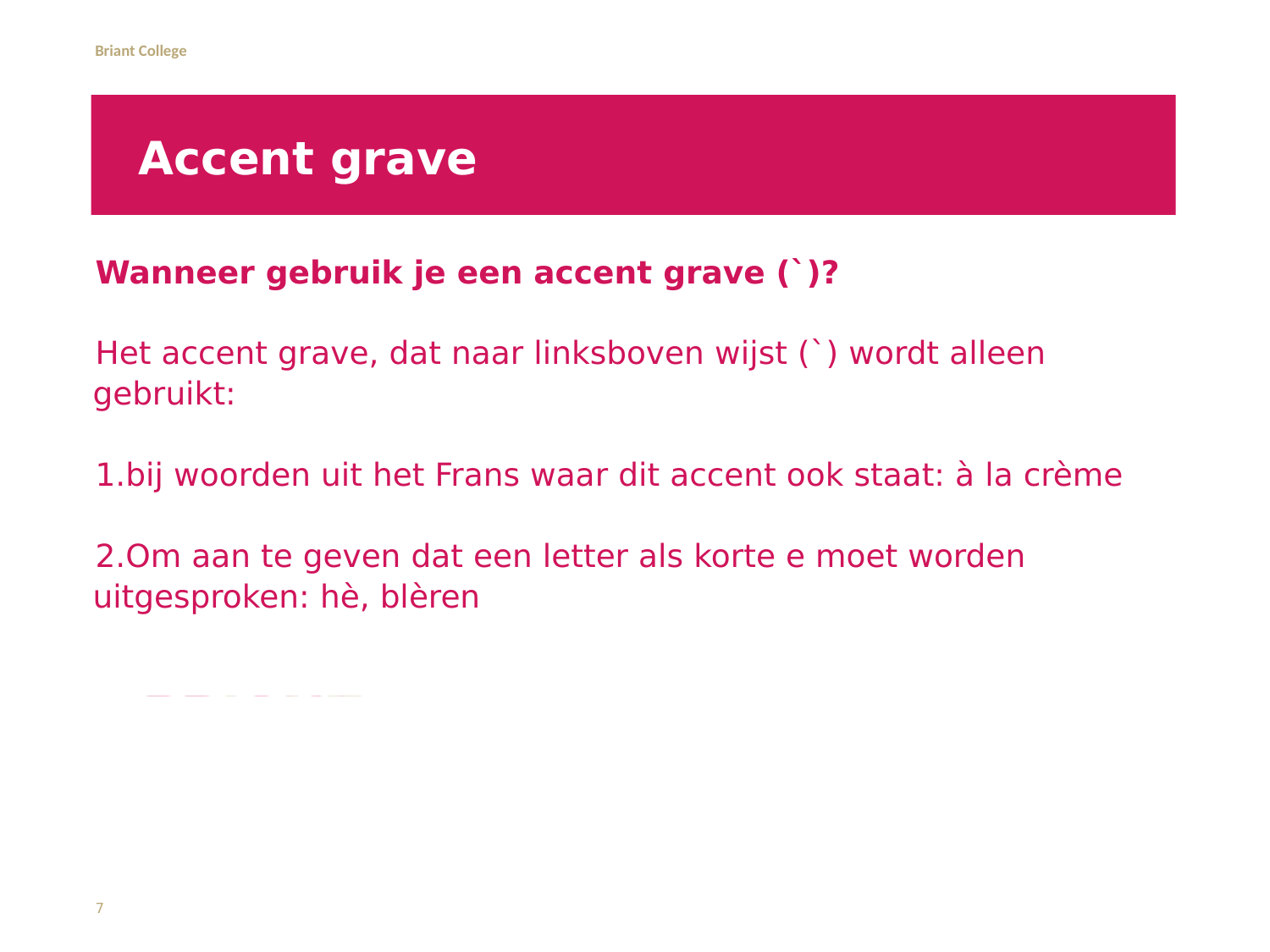

# Accent grave
Wanneer gebruik je een accent grave (`)?

Het accent grave, dat naar linksboven wijst (`) wordt alleen gebruikt:

1.bij woorden uit het Frans waar dit accent ook staat: à la crème

2.Om aan te geven dat een letter als korte e moet worden uitgesproken: hè, blèren

7